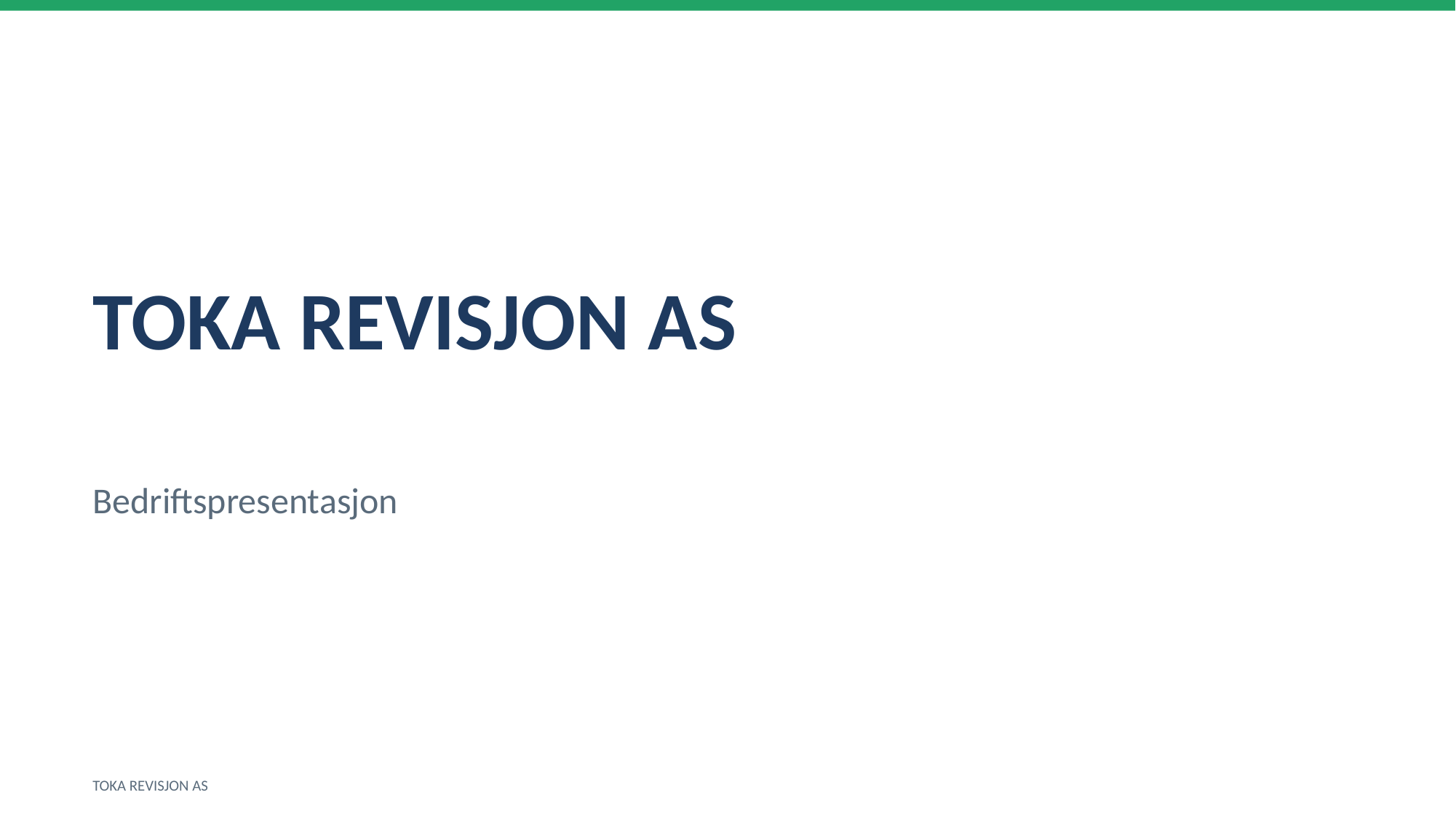

TOKA REVISJON AS
Bedriftspresentasjon
TOKA REVISJON AS